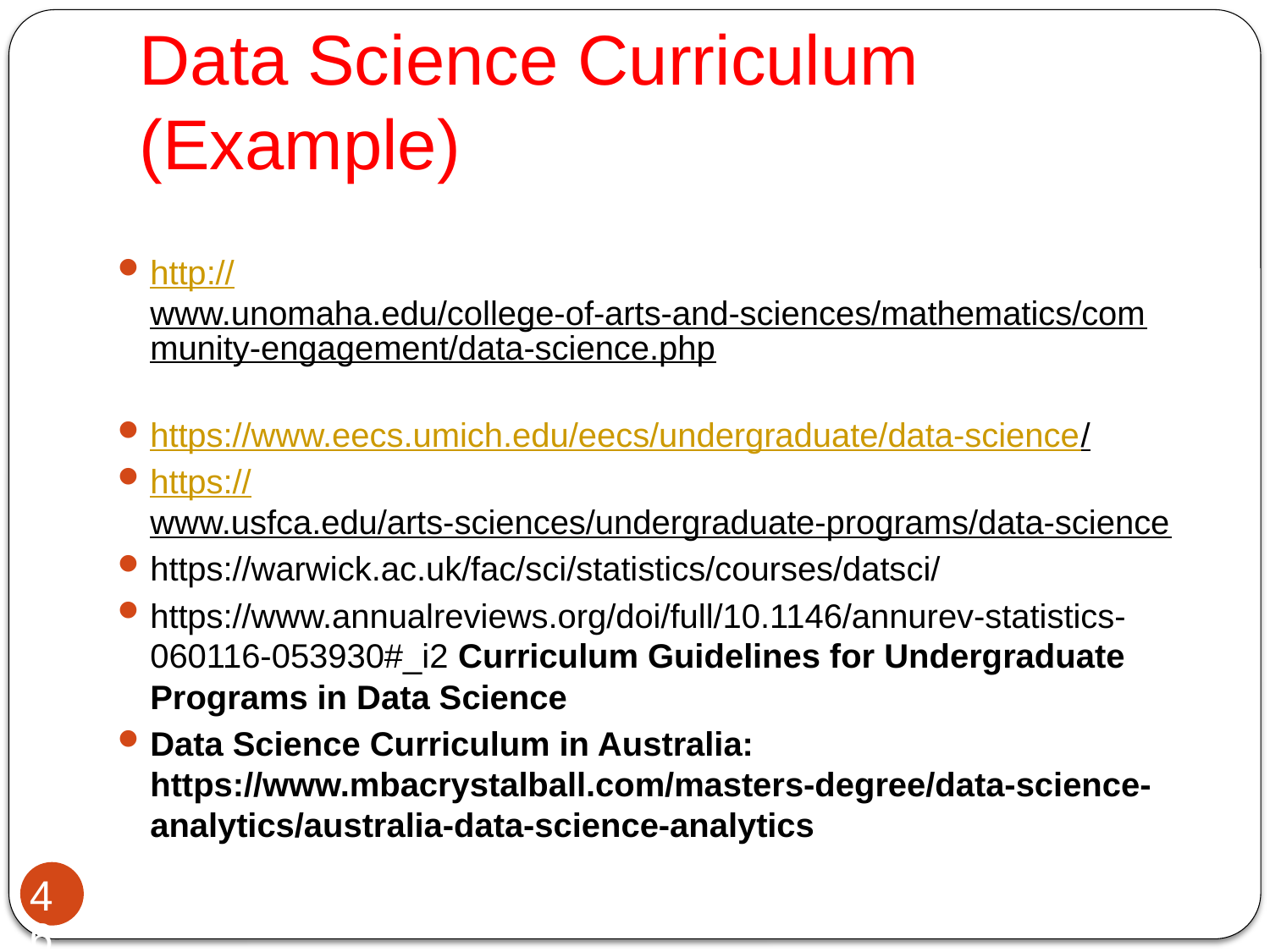

# Data Science Curriculum (Example)
http://www.unomaha.edu/college-of-arts-and-sciences/mathematics/community-engagement/data-science.php
https://www.eecs.umich.edu/eecs/undergraduate/data-science/
https://www.usfca.edu/arts-sciences/undergraduate-programs/data-science
https://warwick.ac.uk/fac/sci/statistics/courses/datsci/
https://www.annualreviews.org/doi/full/10.1146/annurev-statistics-060116-053930#_i2 Curriculum Guidelines for Undergraduate Programs in Data Science
Data Science Curriculum in Australia: https://www.mbacrystalball.com/masters-degree/data-science-analytics/australia-data-science-analytics
46